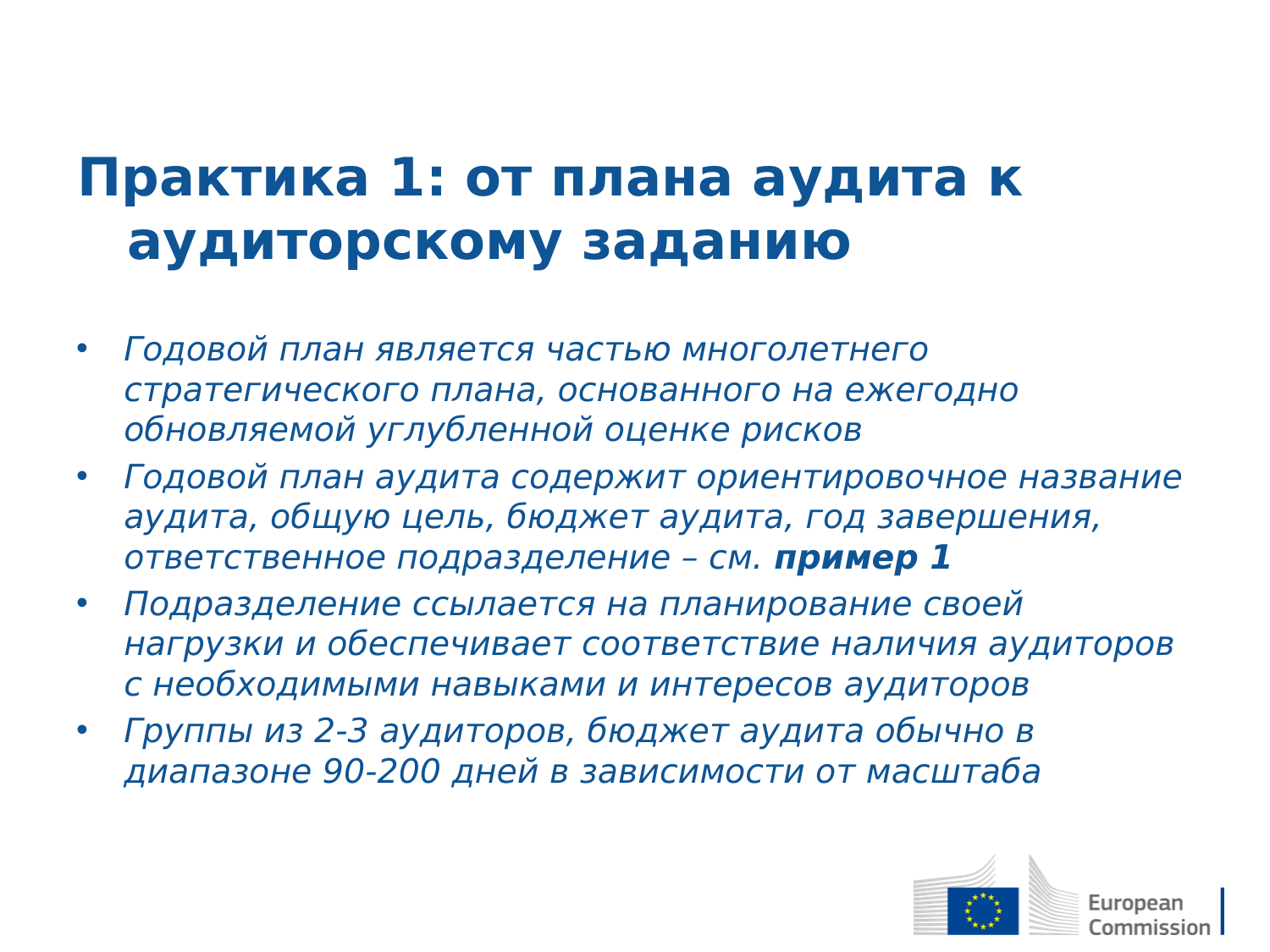

# Практика 1: от плана аудита к аудиторскому заданию
Годовой план является частью многолетнего стратегического плана, основанного на ежегодно обновляемой углубленной оценке рисков
Годовой план аудита содержит ориентировочное название аудита, общую цель, бюджет аудита, год завершения, ответственное подразделение – см. пример 1
Подразделение ссылается на планирование своей нагрузки и обеспечивает соответствие наличия аудиторов с необходимыми навыками и интересов аудиторов
Группы из 2-3 аудиторов, бюджет аудита обычно в диапазоне 90-200 дней в зависимости от масштаба